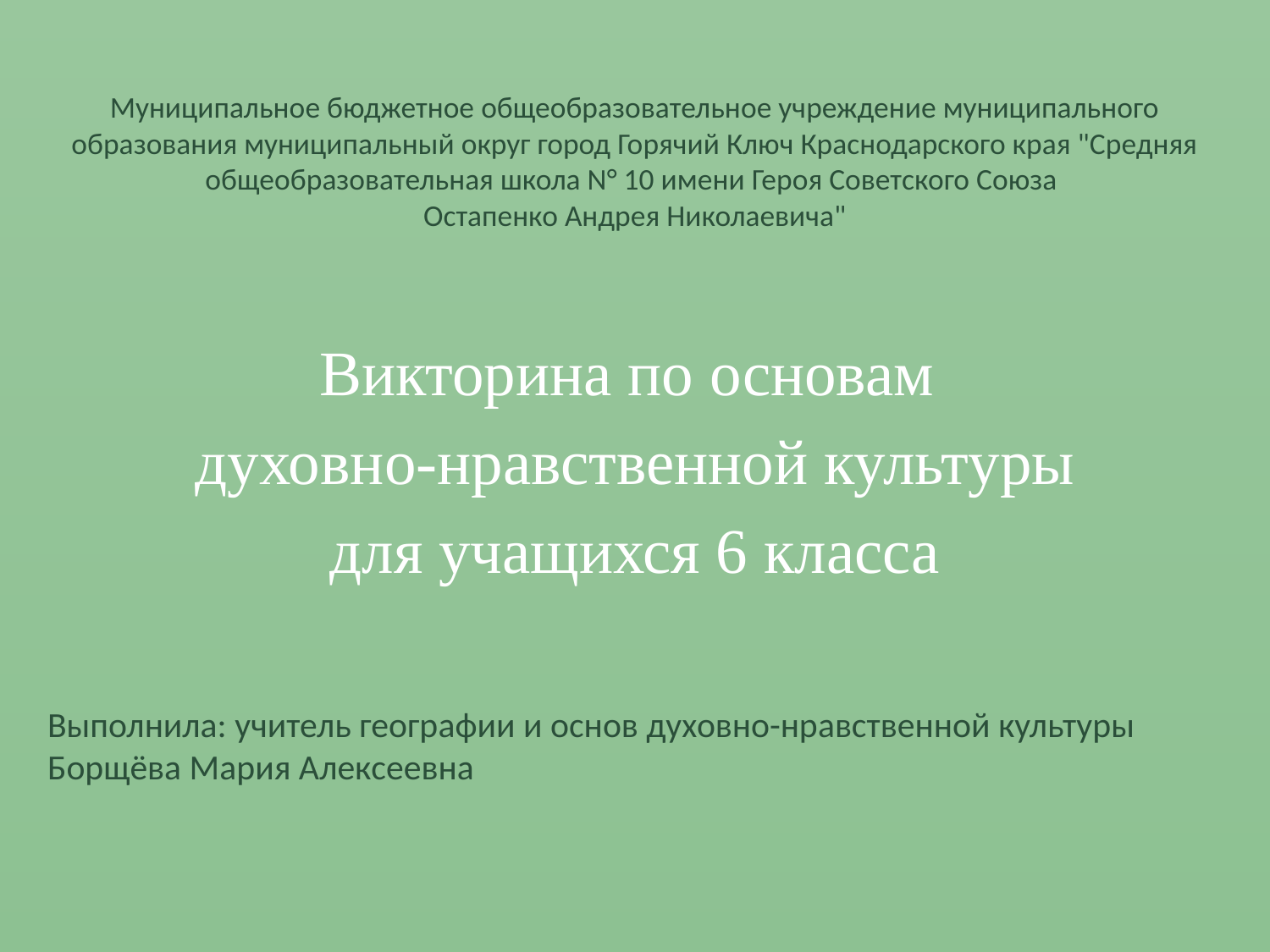

# Муниципальное бюджетное общеобразовательное учреждение муниципального образования муниципальный округ город Горячий Ключ Краснодарского края "Средняя общеобразовательная школа N° 10 имени Героя Советского Союза Остапенко Андрея Николаевича"
Викторина по основам
духовно-нравственной культуры
для учащихся 6 класса
Выполнила: учитель географии и основ духовно-нравственной культуры
Борщёва Мария Алексеевна